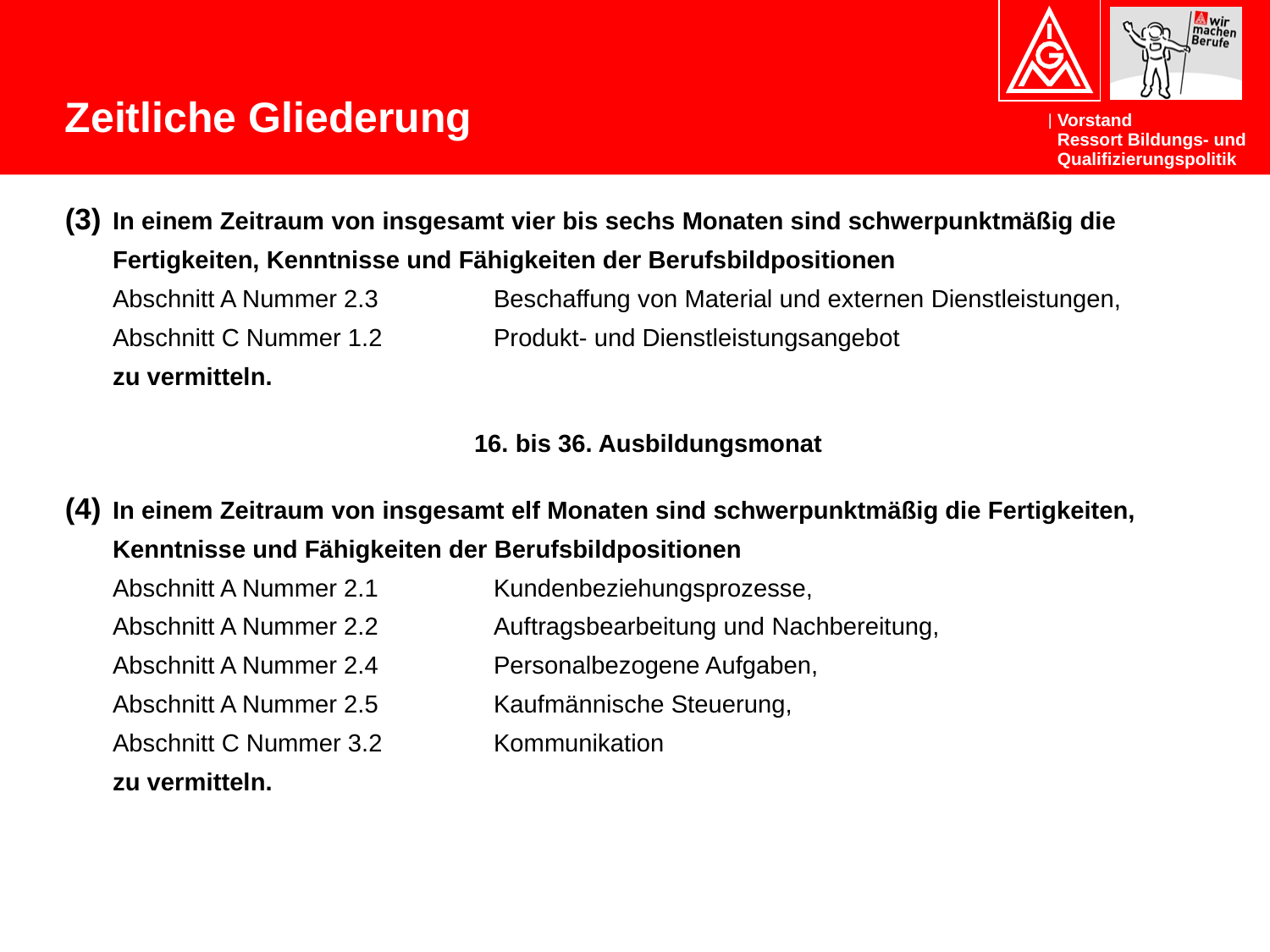

# Zeitliche Gliederung
In einem Zeitraum von insgesamt vier bis sechs Monaten sind schwerpunktmäßig die Fertigkeiten, Kenntnisse und Fähigkeiten der Berufsbildpositionen
Abschnitt A Nummer 2.3	Beschaffung von Material und externen Dienstleistungen,
Abschnitt C Nummer 1.2	Produkt- und Dienstleistungsangebot
zu vermitteln.
 16. bis 36. Ausbildungsmonat
In einem Zeitraum von insgesamt elf Monaten sind schwerpunktmäßig die Fertigkeiten, Kenntnisse und Fähigkeiten der Berufsbildpositionen
Abschnitt A Nummer 2.1	Kundenbeziehungsprozesse,
Abschnitt A Nummer 2.2	Auftragsbearbeitung und Nachbereitung,
Abschnitt A Nummer 2.4	Personalbezogene Aufgaben,
Abschnitt A Nummer 2.5	Kaufmännische Steuerung,
Abschnitt C Nummer 3.2	Kommunikation
zu vermitteln.